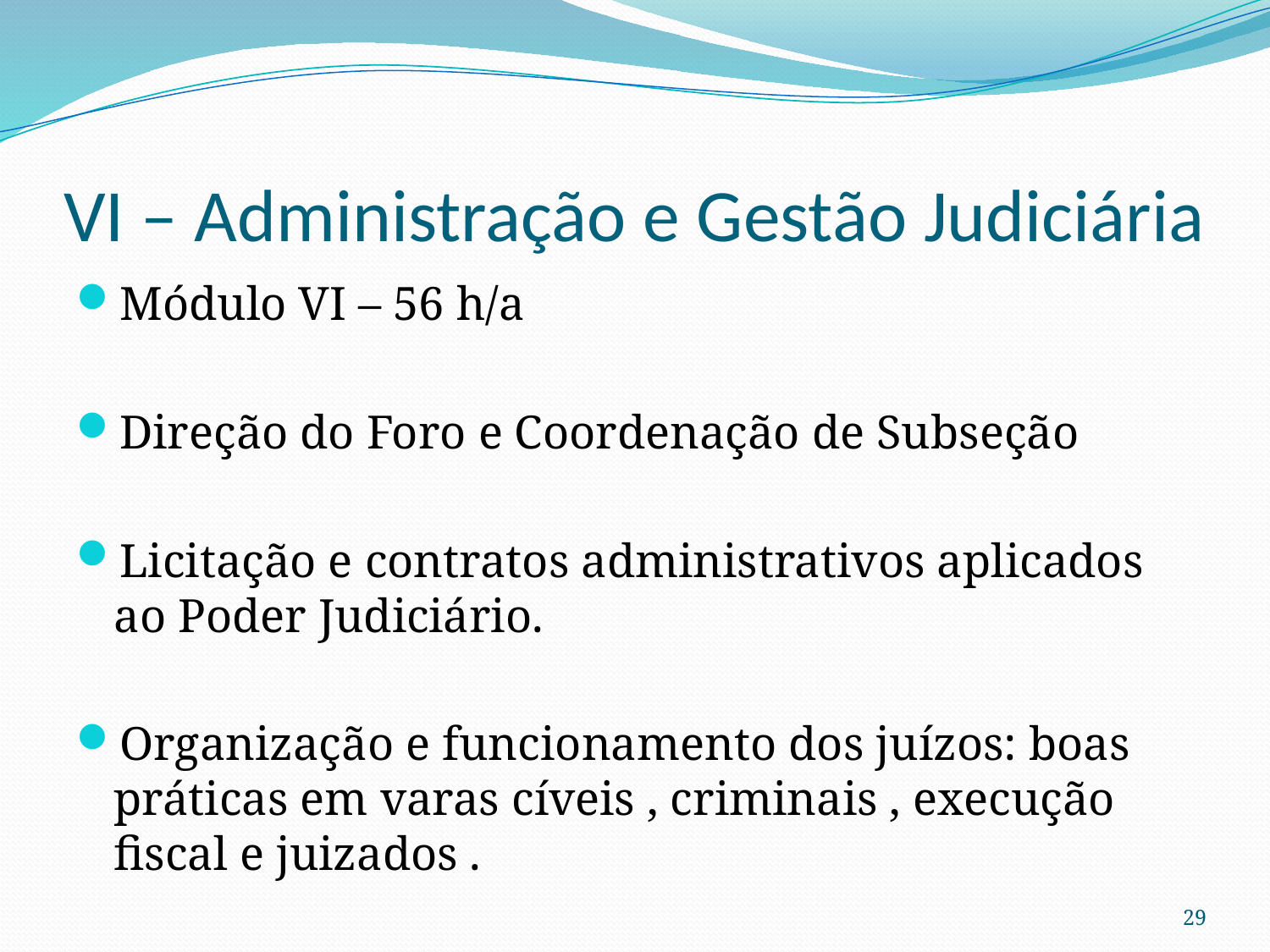

# VI – Administração e Gestão Judiciária
Módulo VI – 56 h/a

Direção do Foro e Coordenação de Subseção

Licitação e contratos administrativos aplicados ao Poder Judiciário.

Organização e funcionamento dos juízos: boas práticas em varas cíveis , criminais , execução fiscal e juizados .
29